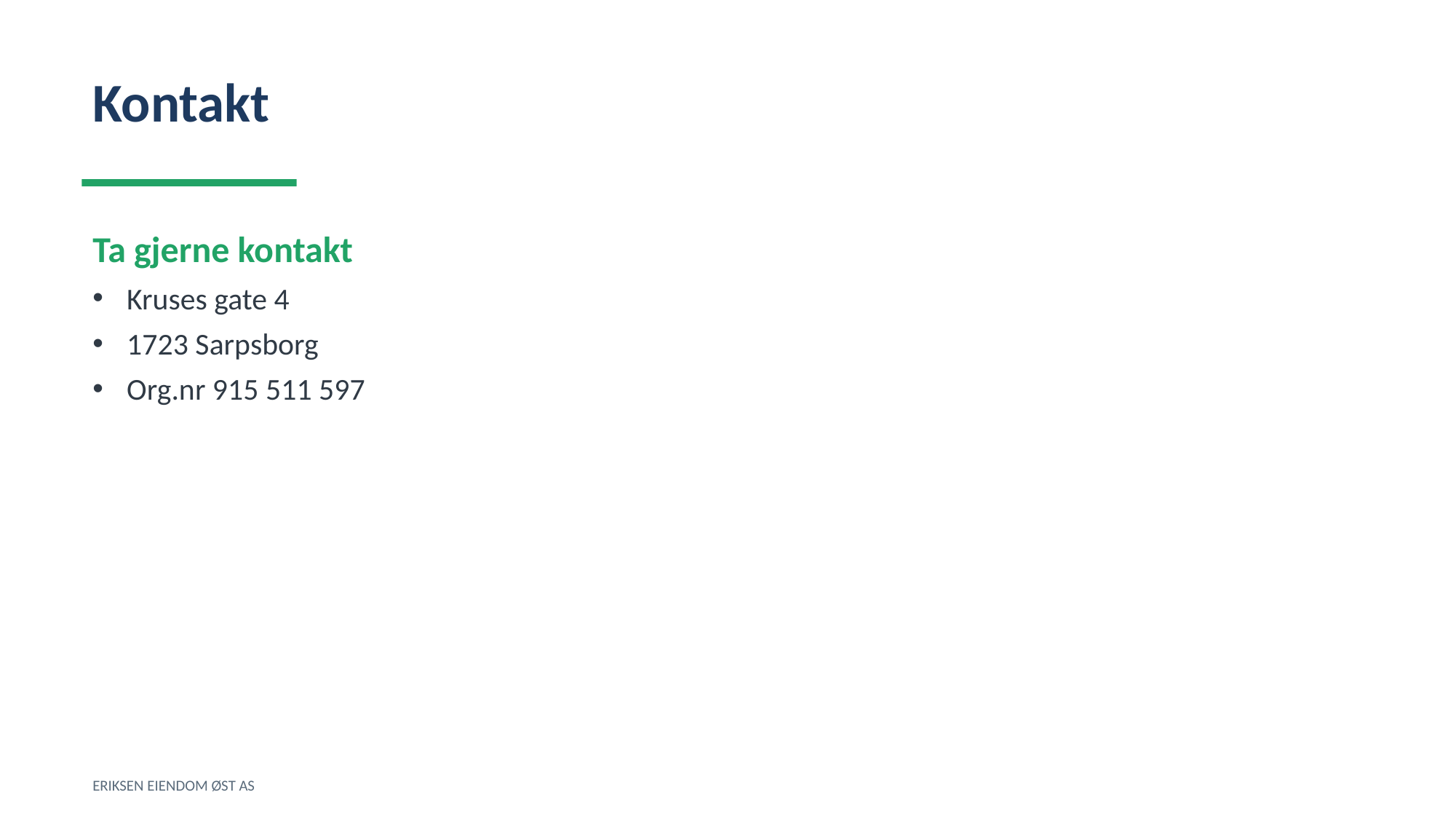

Kontakt

Ta gjerne kontakt
Kruses gate 4
1723 Sarpsborg
Org.nr 915 511 597
ERIKSEN EIENDOM ØST AS